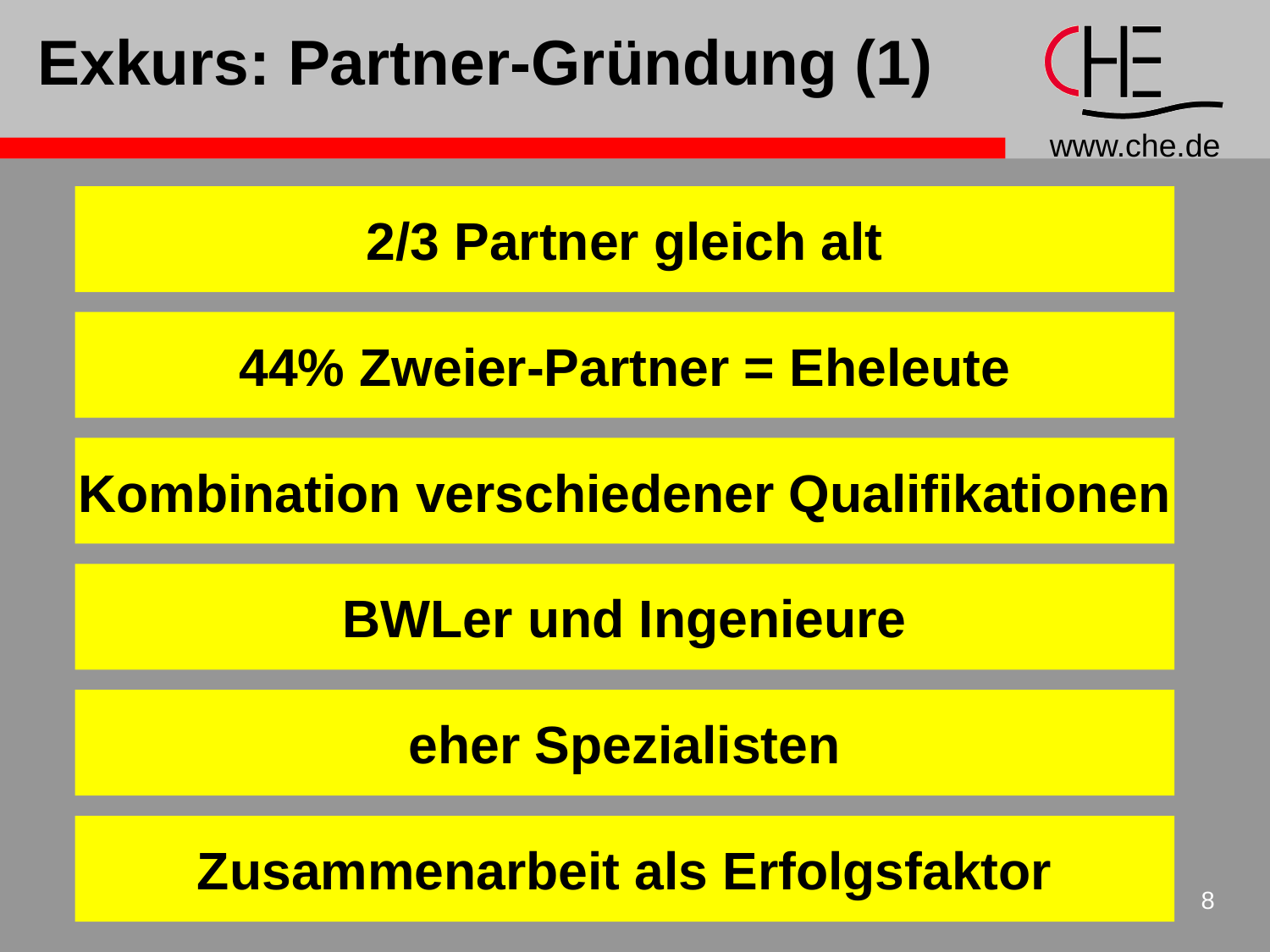

Exkurs: Partner-Gründung (1)
2/3 Partner gleich alt
44% Zweier-Partner = Eheleute
Kombination verschiedener Qualifikationen
BWLer und Ingenieure
eher Spezialisten
Zusammenarbeit als Erfolgsfaktor
8